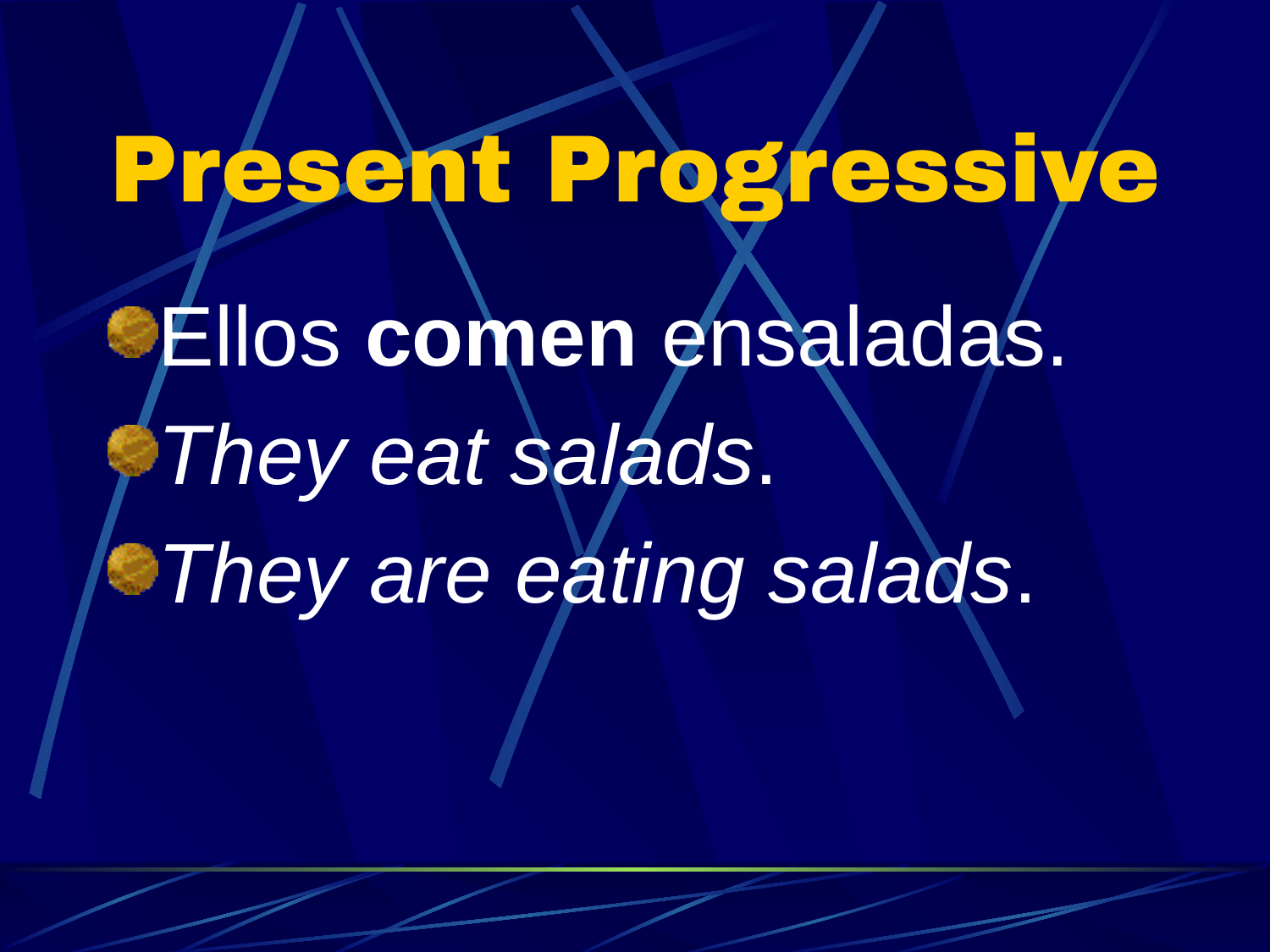

# Present Progressive
Ellos comen ensaladas.
They eat salads.
They are eating salads.